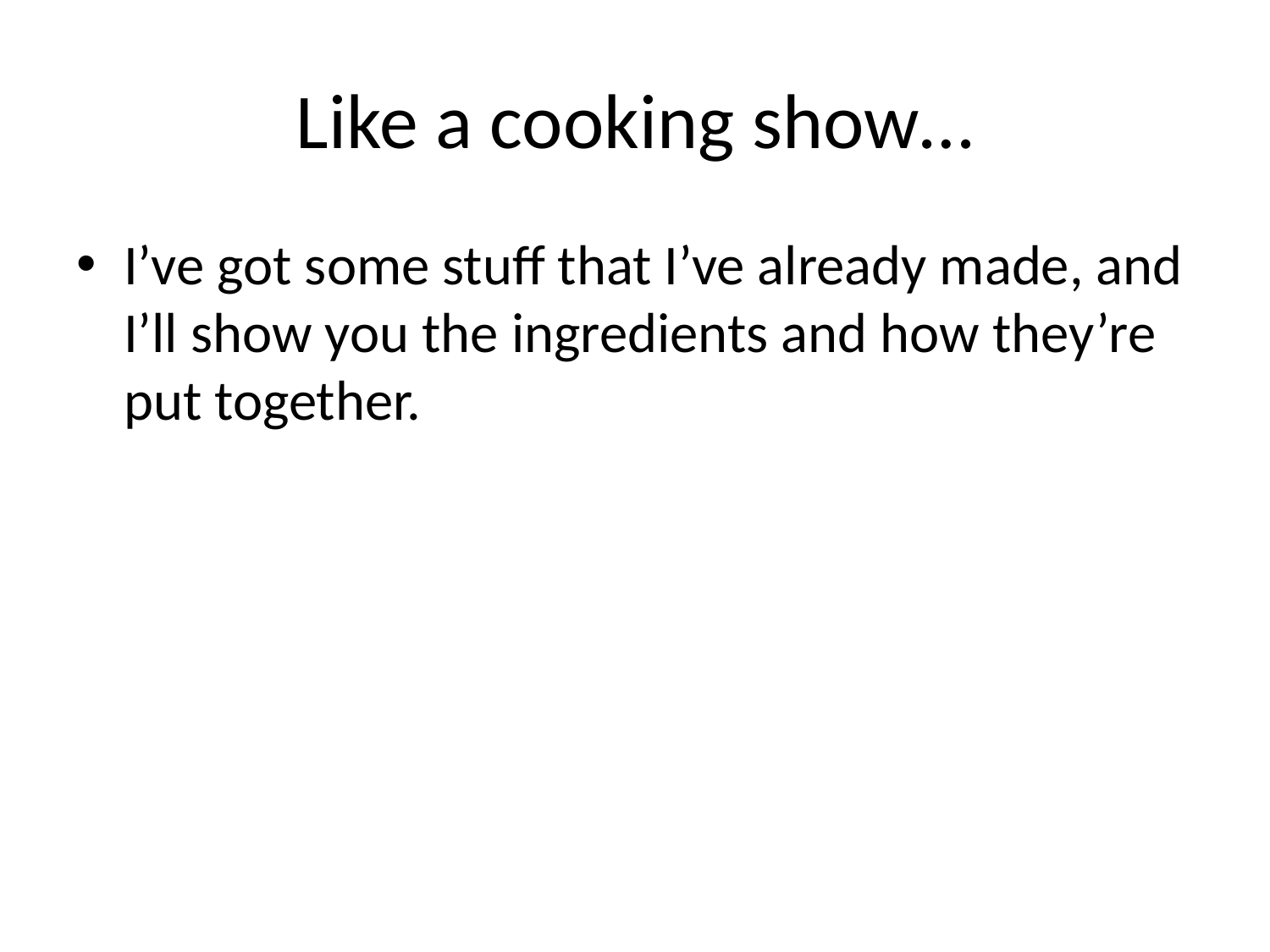

# Like a cooking show…
I’ve got some stuff that I’ve already made, and I’ll show you the ingredients and how they’re put together.